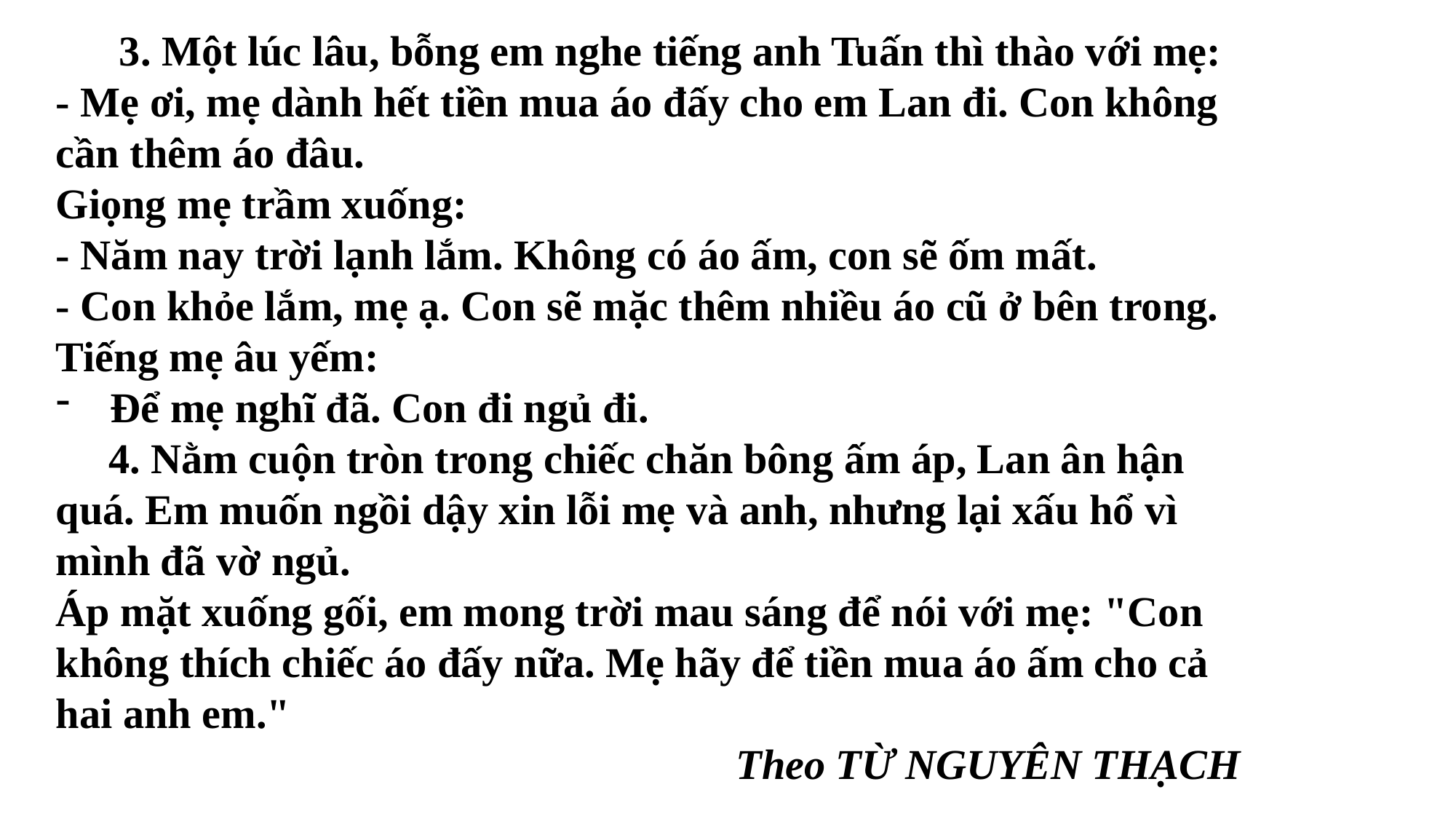

3. Một lúc lâu, bỗng em nghe tiếng anh Tuấn thì thào với mẹ:
- Mẹ ơi, mẹ dành hết tiền mua áo đấy cho em Lan đi. Con không cần thêm áo đâu.
Giọng mẹ trầm xuống:
- Năm nay trời lạnh lắm. Không có áo ấm, con sẽ ốm mất.
- Con khỏe lắm, mẹ ạ. Con sẽ mặc thêm nhiều áo cũ ở bên trong.
Tiếng mẹ âu yếm:
Để mẹ nghĩ đã. Con đi ngủ đi.
     4. Nằm cuộn tròn trong chiếc chăn bông ấm áp, Lan ân hận quá. Em muốn ngồi dậy xin lỗi mẹ và anh, nhưng lại xấu hổ vì mình đã vờ ngủ.
Áp mặt xuống gối, em mong trời mau sáng để nói với mẹ: "Con không thích chiếc áo đấy nữa. Mẹ hãy để tiền mua áo ấm cho cả hai anh em."
Theo TỪ NGUYÊN THẠCH